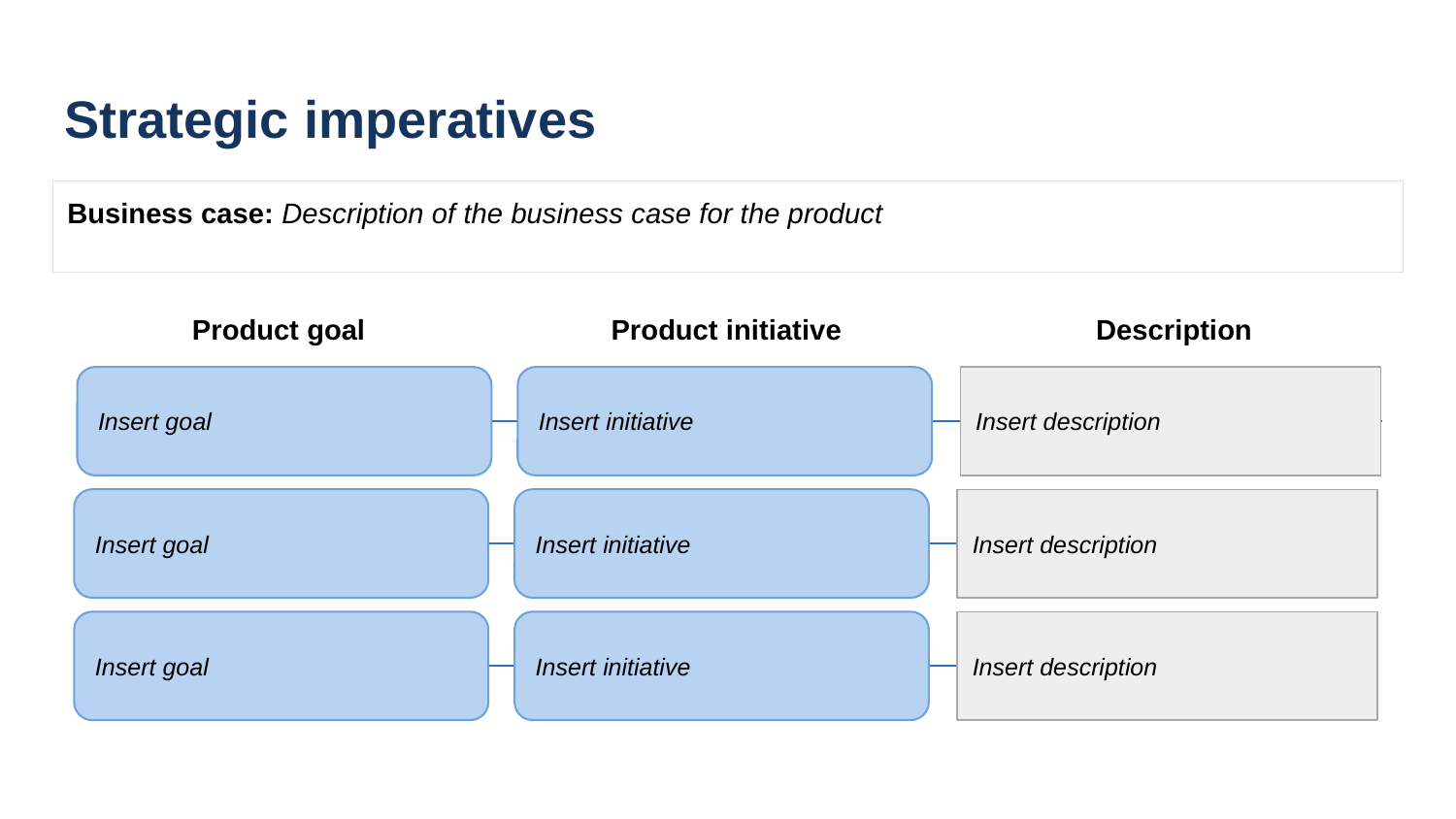

# Strategic imperatives
Business case: Description of the business case for the product
Product goal
Product initiative
Description

Insert description

Insert goal

Insert initiative

Insert description

Insert goal

Insert initiative

Insert description

Insert goal

Insert initiative